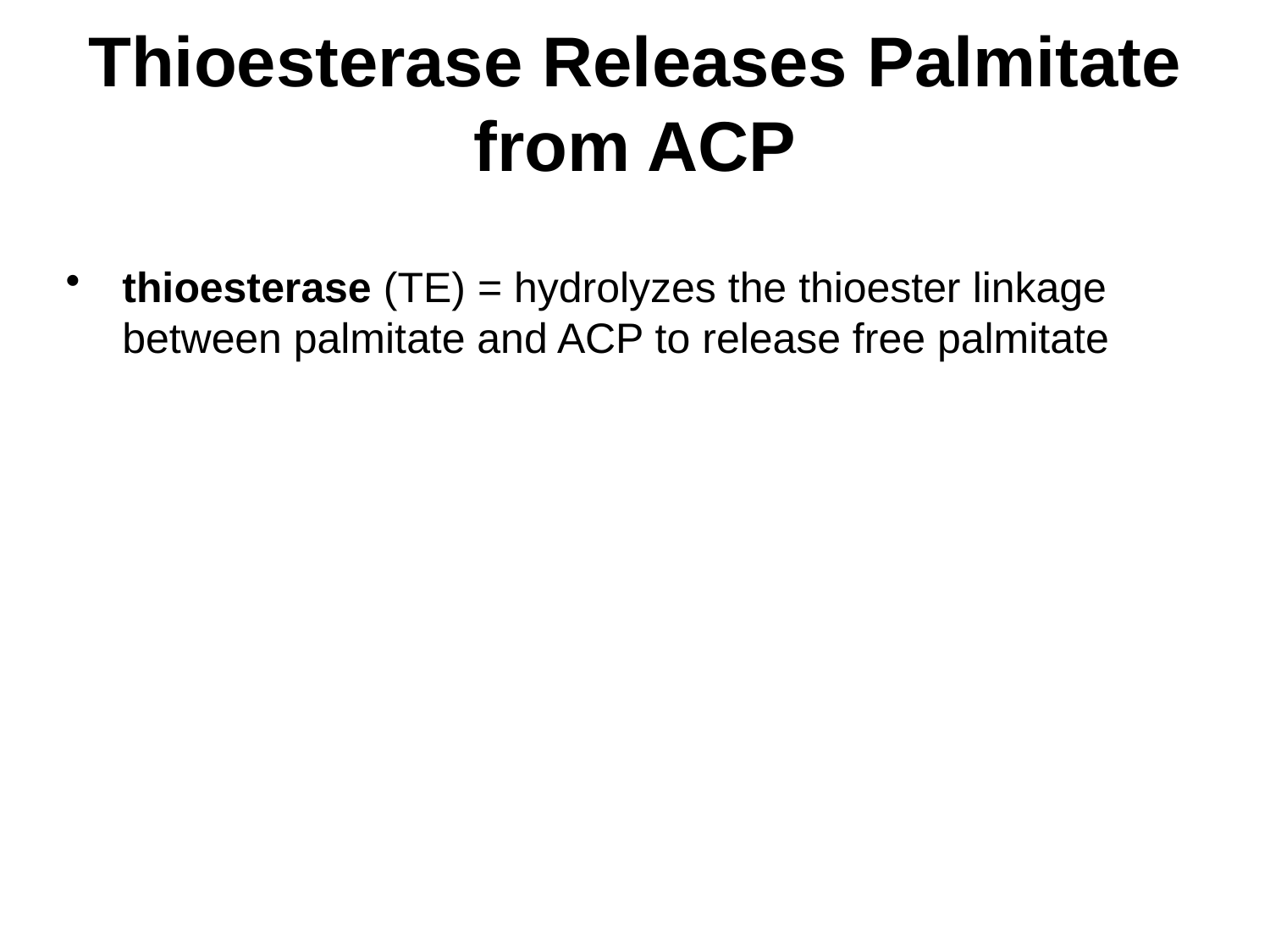

# Thioesterase Releases Palmitate from ACP
thioesterase (TE) = hydrolyzes the thioester linkage between palmitate and ACP to release free palmitate